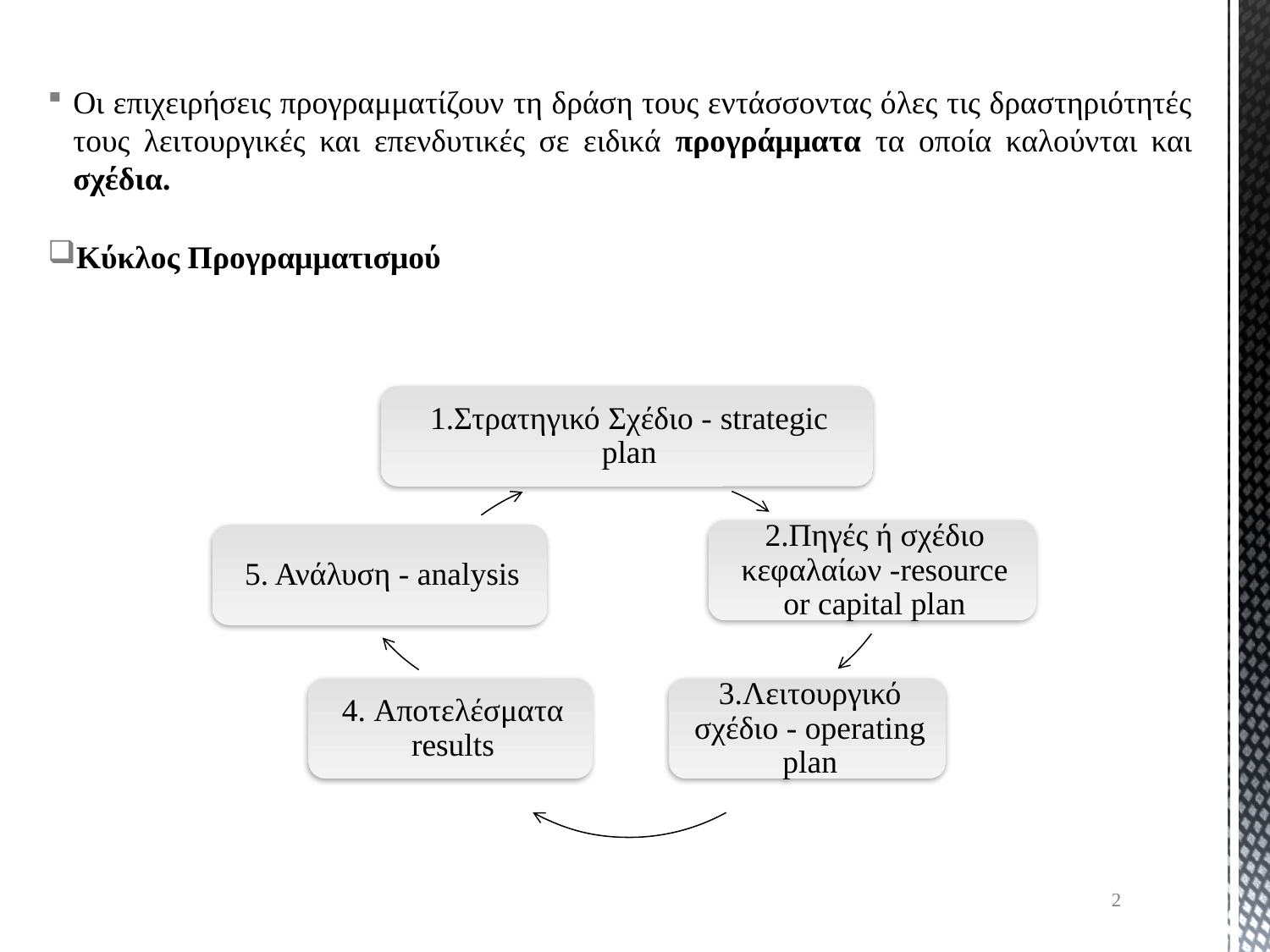

Οι επιχειρήσεις προγραμματίζουν τη δράση τους εντάσσοντας όλες τις δραστηριότητές τους λειτουργικές και επενδυτικές σε ειδικά προγράμματα τα οποία καλούνται και σχέδια.

Κύκλος Προγραμματισμού

1.Στρατηγικό Σχέδιο - strategic plan
2.Πηγές ή σχέδιο κεφαλαίων -resource or capital plan
3.Λειτουργικό σχέδιο - operating plan
4. Αποτελέσματα results
5. Ανάλυση - analysis
2